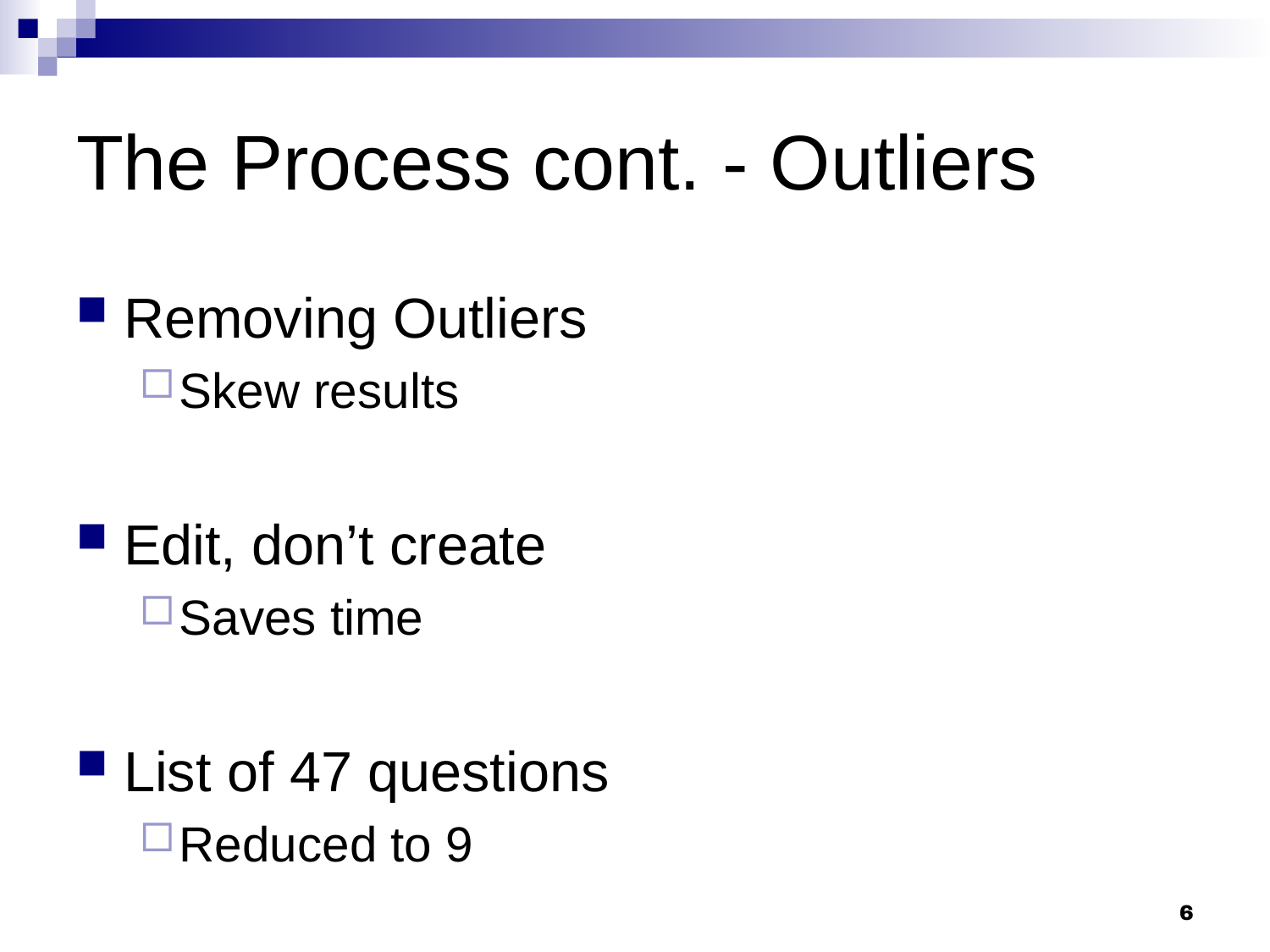

# The Process cont. - Outliers
Removing Outliers
Skew results

Edit, don’t create
Saves time

List of 47 questions
Reduced to 9

6